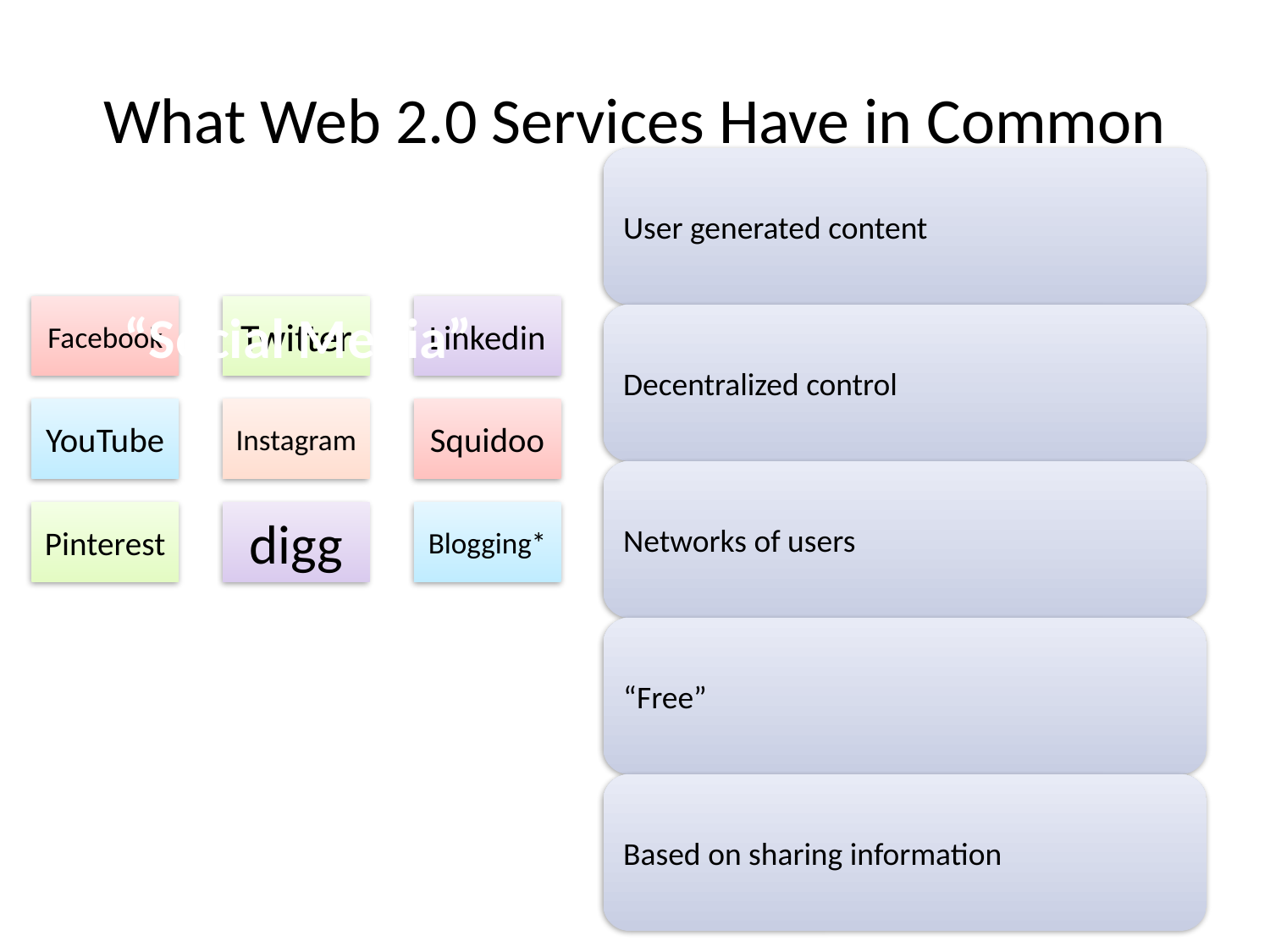

# What Web 2.0 Services Have in Common
User generated content
Decentralized control
Networks of users
“Free”
Based on sharing information
Facebook
Twitter
Linkedin
YouTube
Instagram
Squidoo
Pinterest
digg
Blogging*
“Social Media”